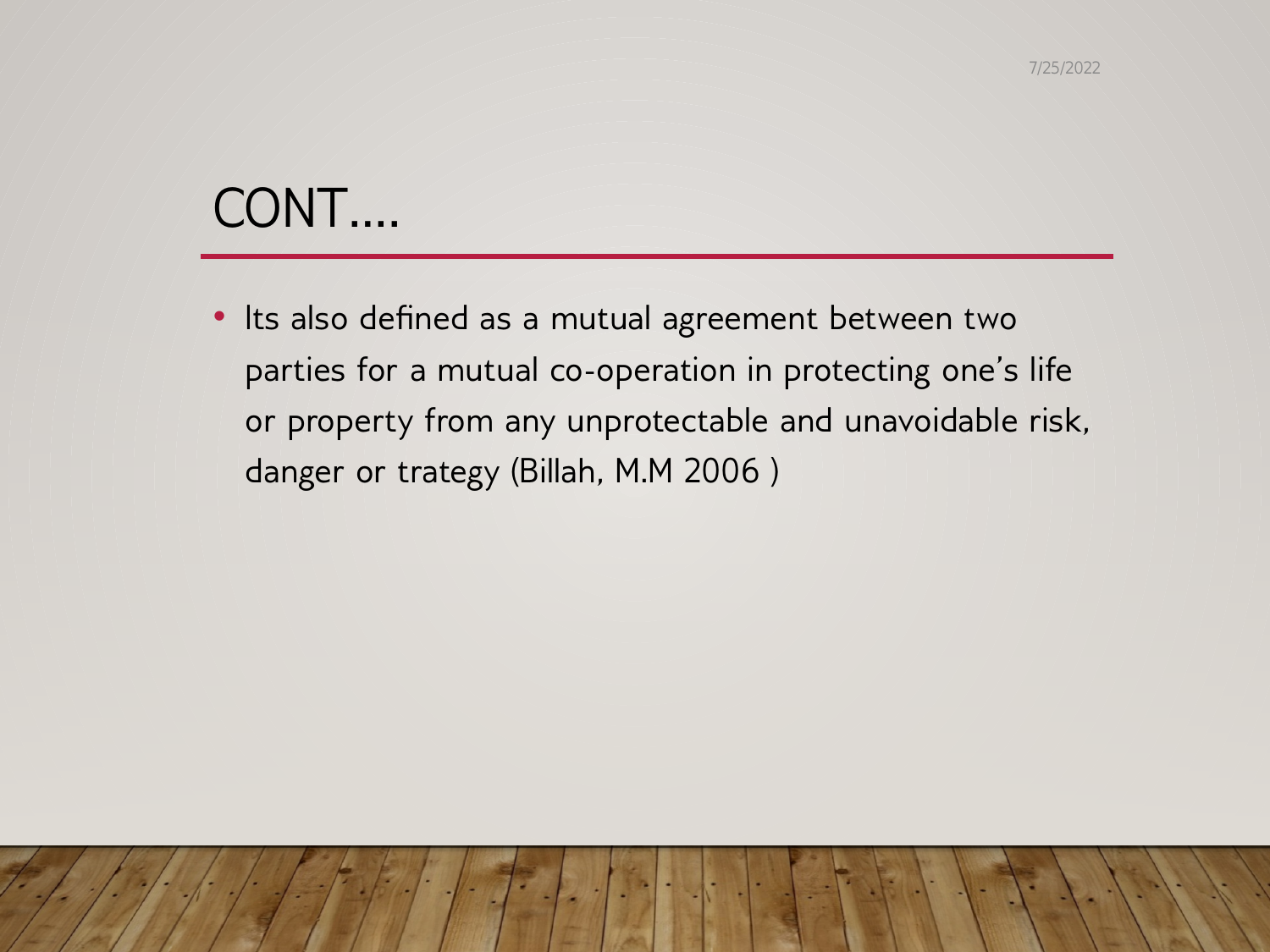

7/25/2022
# Cont….
Its also defined as a mutual agreement between two parties for a mutual co-operation in protecting one’s life or property from any unprotectable and unavoidable risk, danger or trategy (Billah, M.M 2006 )